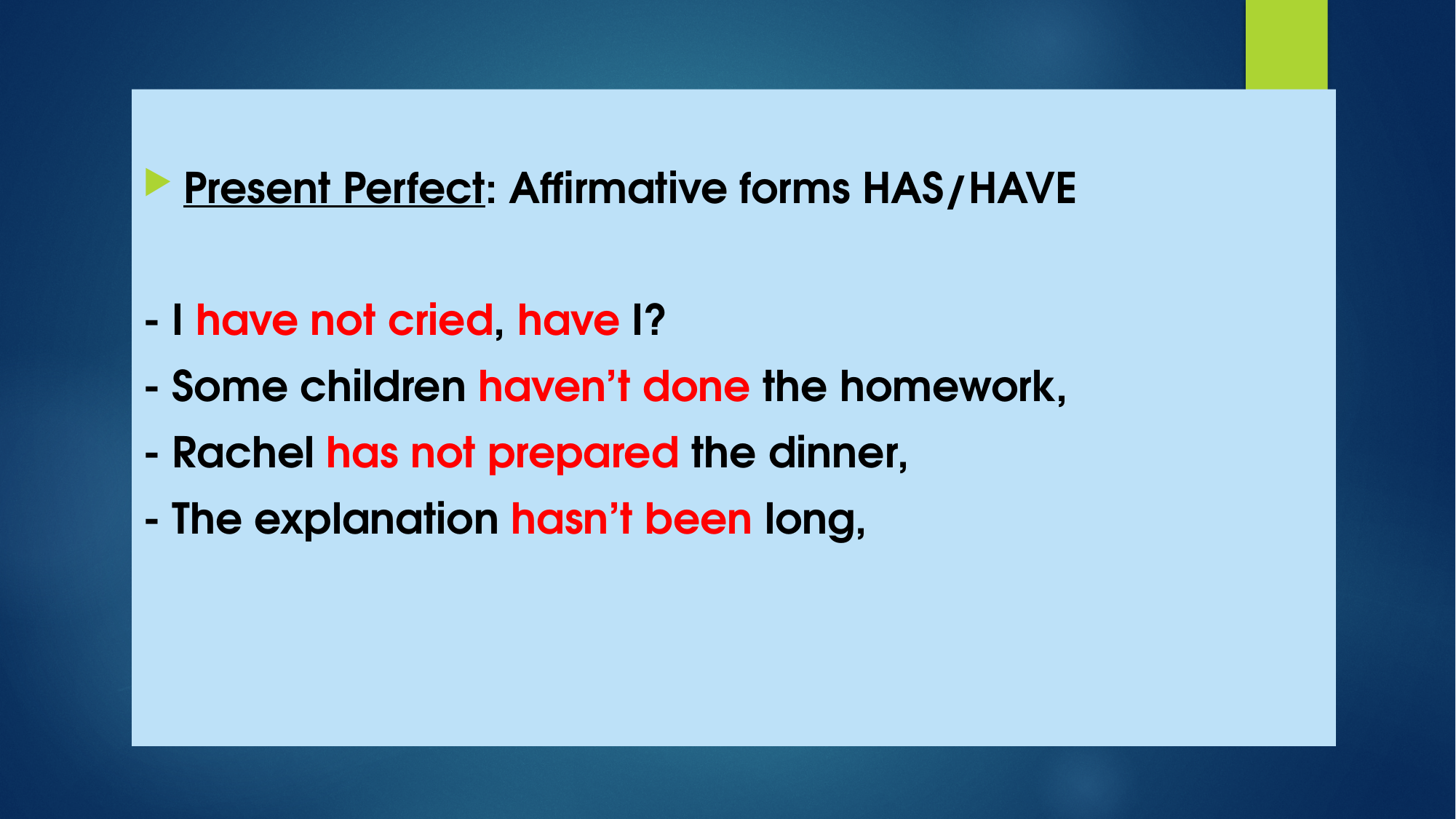

Present Perfect: Affirmative forms HAS/HAVE

- I have not cried, have I?
- Some children haven’t done the homework,
- Rachel has not prepared the dinner,
- The explanation hasn’t been long,